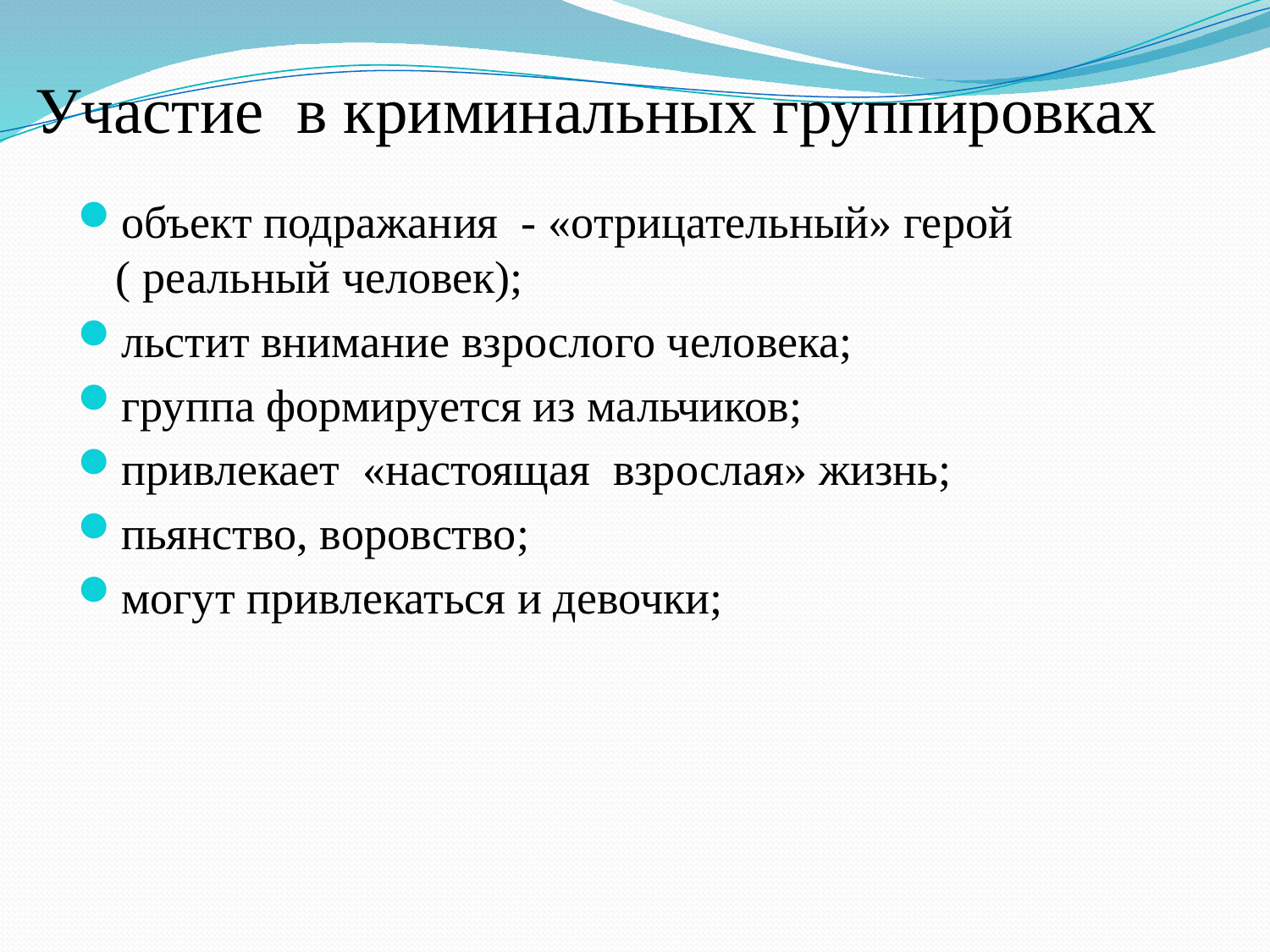

# Участие  в криминальных группировках
объект подражания  - «отрицательный» герой ( реальный человек);
льстит внимание взрослого человека;
группа формируется из мальчиков;
привлекает  «настоящая  взрослая» жизнь;
пьянство, воровство;
могут привлекаться и девочки;